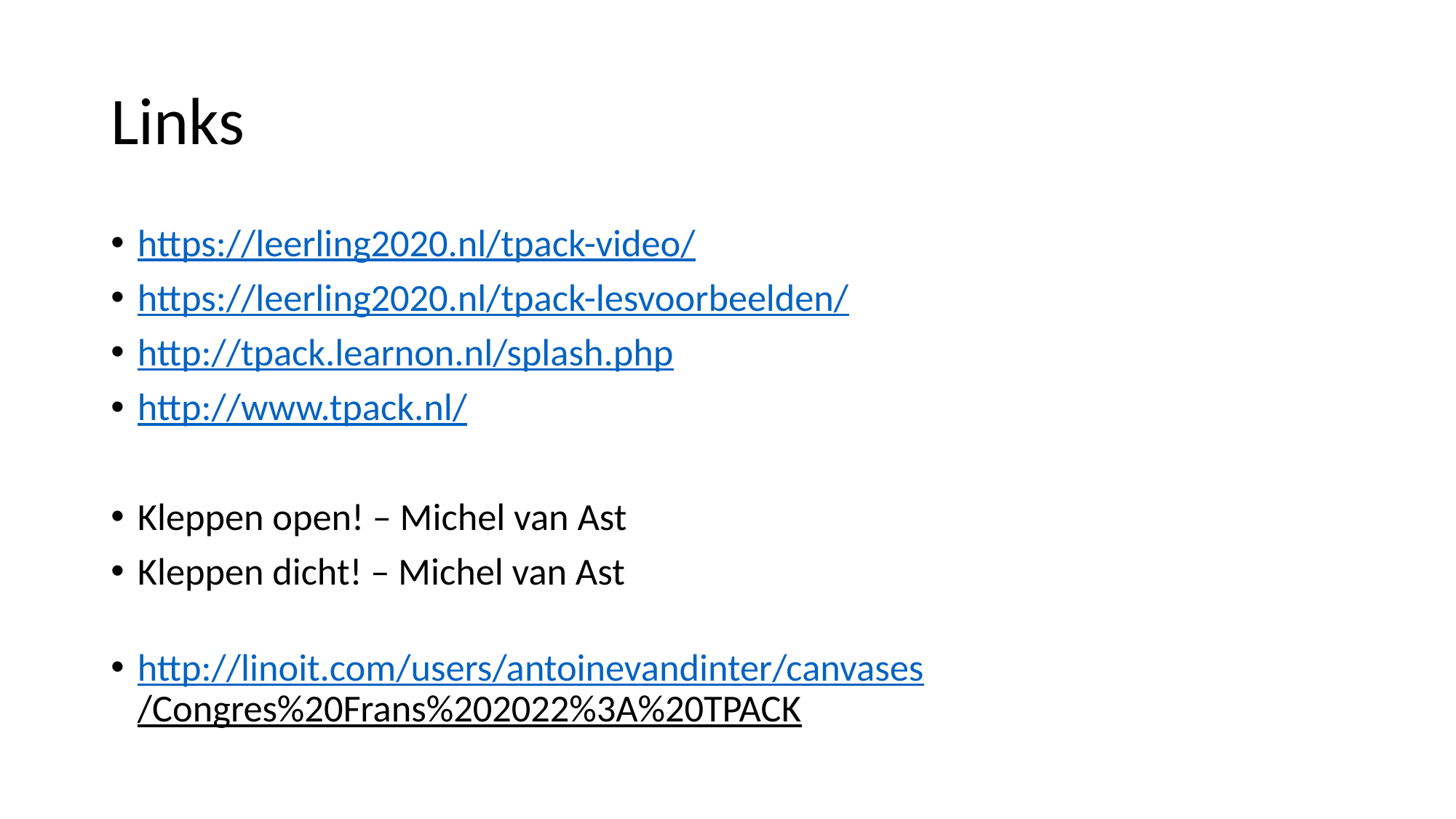

# Links
https://leerling2020.nl/tpack-video/
https://leerling2020.nl/tpack-lesvoorbeelden/
http://tpack.learnon.nl/splash.php
http://www.tpack.nl/

Kleppen open! – Michel van Ast
Kleppen dicht! – Michel van Ast
http://linoit.com/users/antoinevandinter/canvases/Congres%20Frans%202022%3A%20TPACK